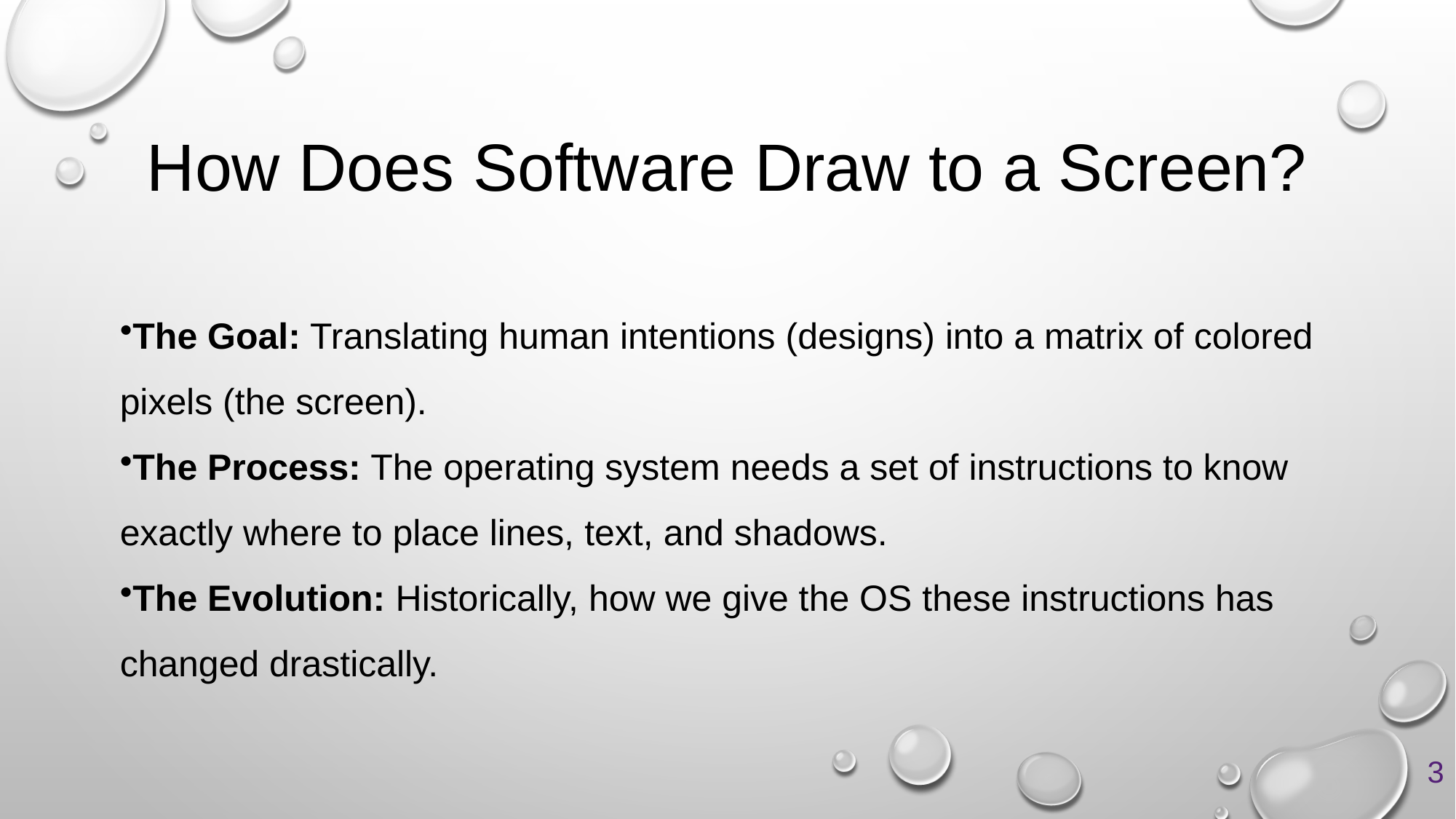

# How Does Software Draw to a Screen?
The Goal: Translating human intentions (designs) into a matrix of colored pixels (the screen).
The Process: The operating system needs a set of instructions to know exactly where to place lines, text, and shadows.
The Evolution: Historically, how we give the OS these instructions has changed drastically.
3